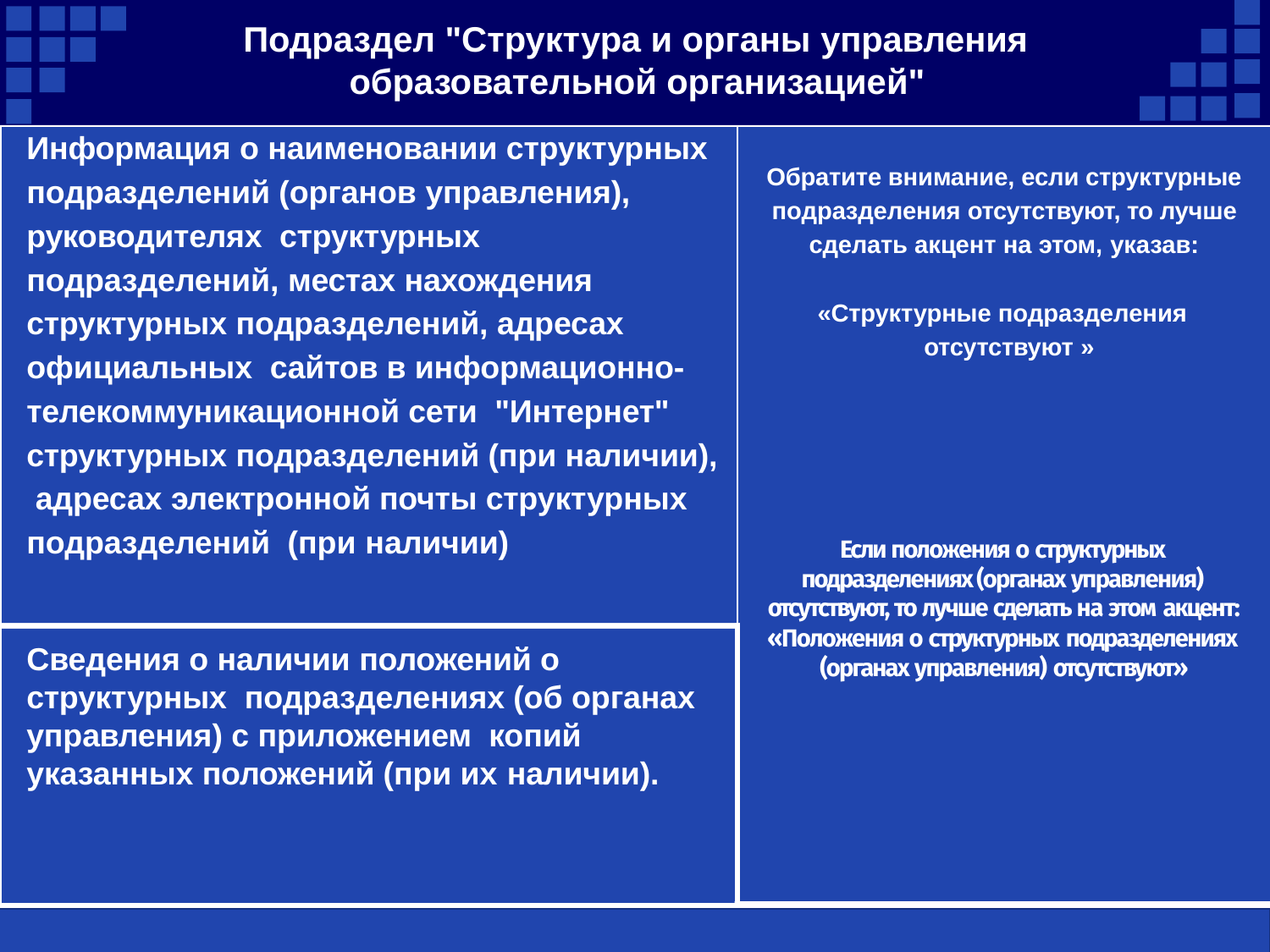

# Подраздел "Структура и органы управления
образовательной организацией"
Информация о наименовании структурных  подразделений (органов управления), руководителях  структурных подразделений, местах нахождения  структурных подразделений, адресах официальных  сайтов в информационно-телекоммуникационной сети  "Интернет" структурных подразделений (при наличии),  адресах электронной почты структурных подразделений  (при наличии)

Обратите внимание, если структурные  подразделения отсутствуют, то лучше  сделать акцент на этом, указав:
«Структурные подразделения  отсутствуют »
Если положения о структурных  подразделениях (органах управления)  отсутствуют, то лучше сделать на этом акцент:
«Положения о структурных подразделениях  (органах управления) отсутствуют»
Сведения о наличии положений о структурных  подразделениях (об органах управления) с приложением  копий указанных положений (при их наличии).